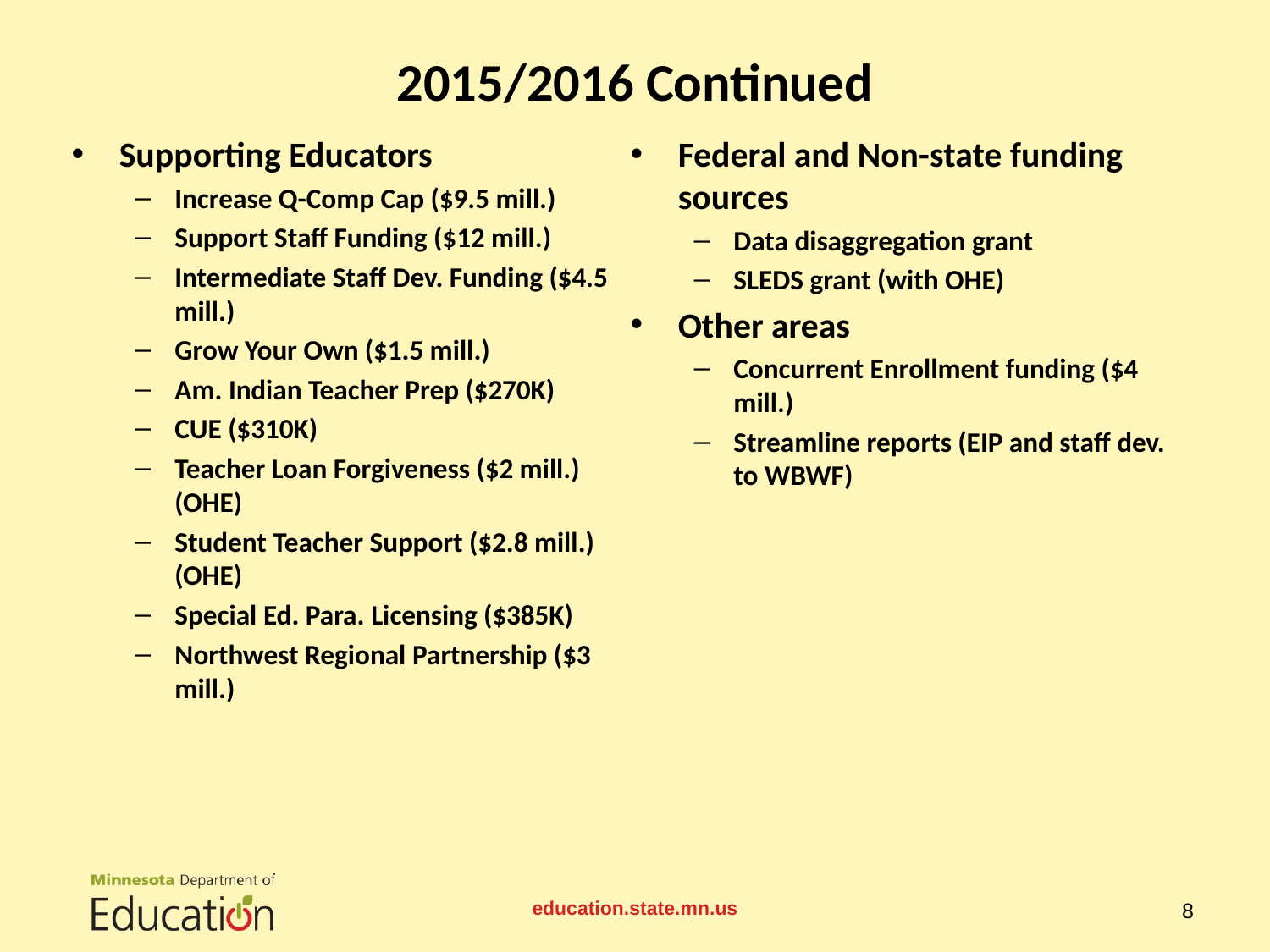

# 2015/2016 Continued
Supporting Educators
Increase Q-Comp Cap ($9.5 mill.)
Support Staff Funding ($12 mill.)
Intermediate Staff Dev. Funding ($4.5 mill.)
Grow Your Own ($1.5 mill.)
Am. Indian Teacher Prep ($270K)
CUE ($310K)
Teacher Loan Forgiveness ($2 mill.)(OHE)
Student Teacher Support ($2.8 mill.)(OHE)
Special Ed. Para. Licensing ($385K)
Northwest Regional Partnership ($3 mill.)
Federal and Non-state funding sources
Data disaggregation grant
SLEDS grant (with OHE)
Other areas
Concurrent Enrollment funding ($4 mill.)
Streamline reports (EIP and staff dev. to WBWF)

education.state.mn.us
8